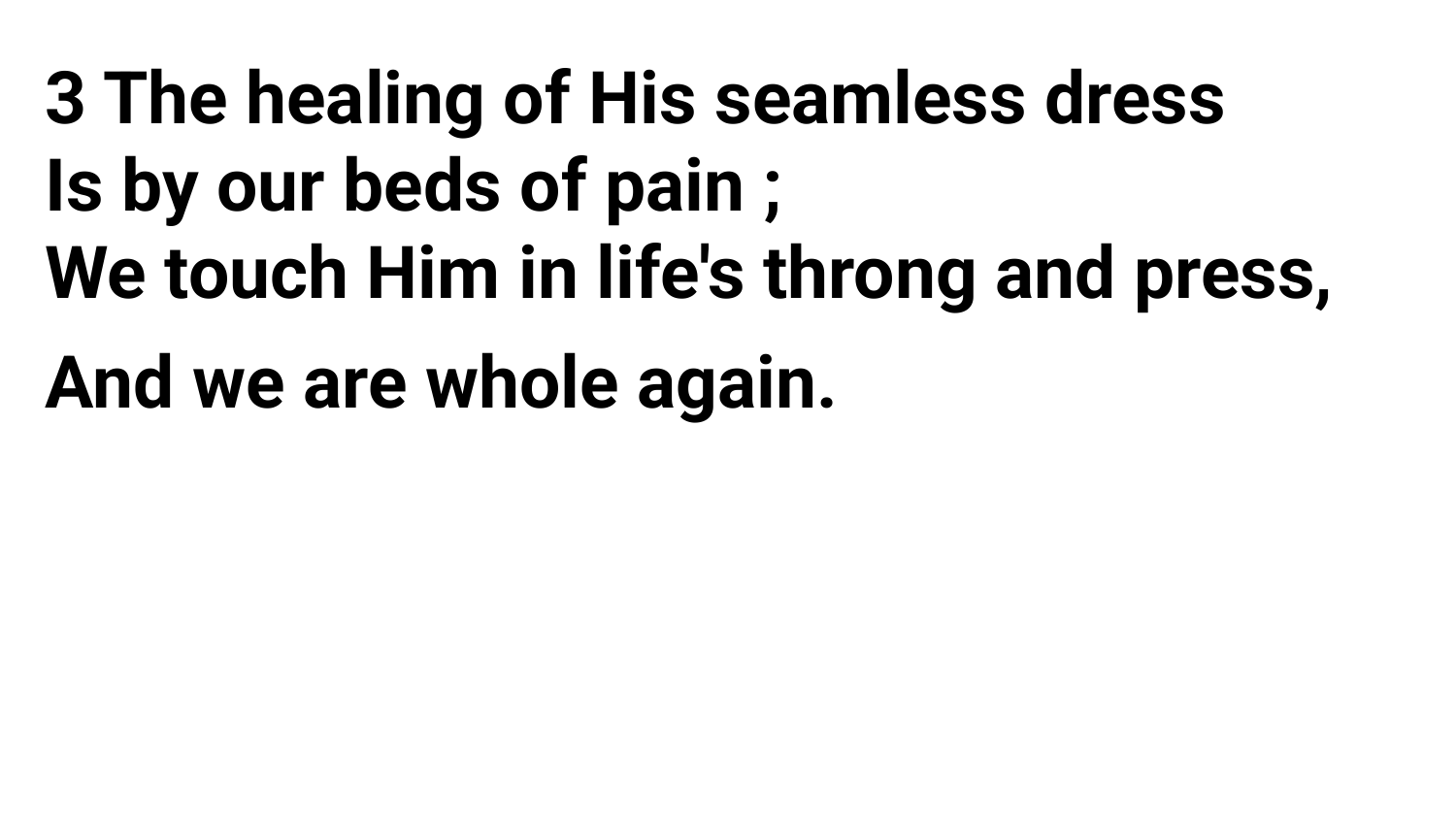

3 The healing of His seamless dress
Is by our beds of pain ;
We touch Him in life's throng and press,
And we are whole again.